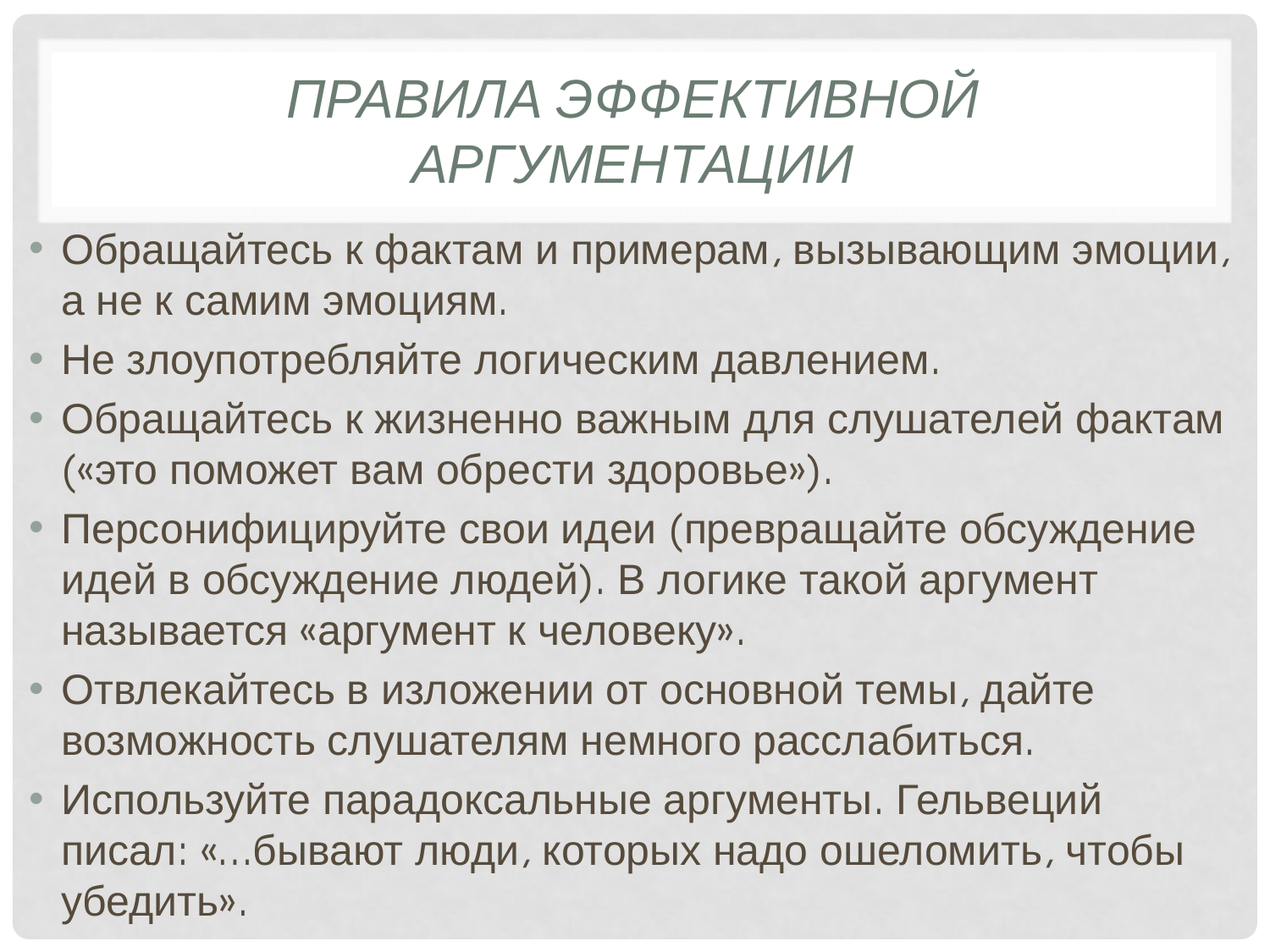

# Правила эффективной аргументации
Обращайтесь к фактам и примерам, вызывающим эмоции, а не к самим эмоциям.
Не злоупотребляйте логическим давлением.
Обращайтесь к жизненно важным для слушателей фактам («это поможет вам обрести здоровье»).
Персонифицируйте свои идеи (превращайте обсуждение идей в обсуждение людей). В логике такой аргумент называется «аргумент к человеку».
Отвлекайтесь в изложении от основной темы, дайте возможность слушателям немного расслабиться.
Используйте парадоксальные аргументы. Гельвеций писал: «…бывают люди, которых надо ошеломить, чтобы убедить».